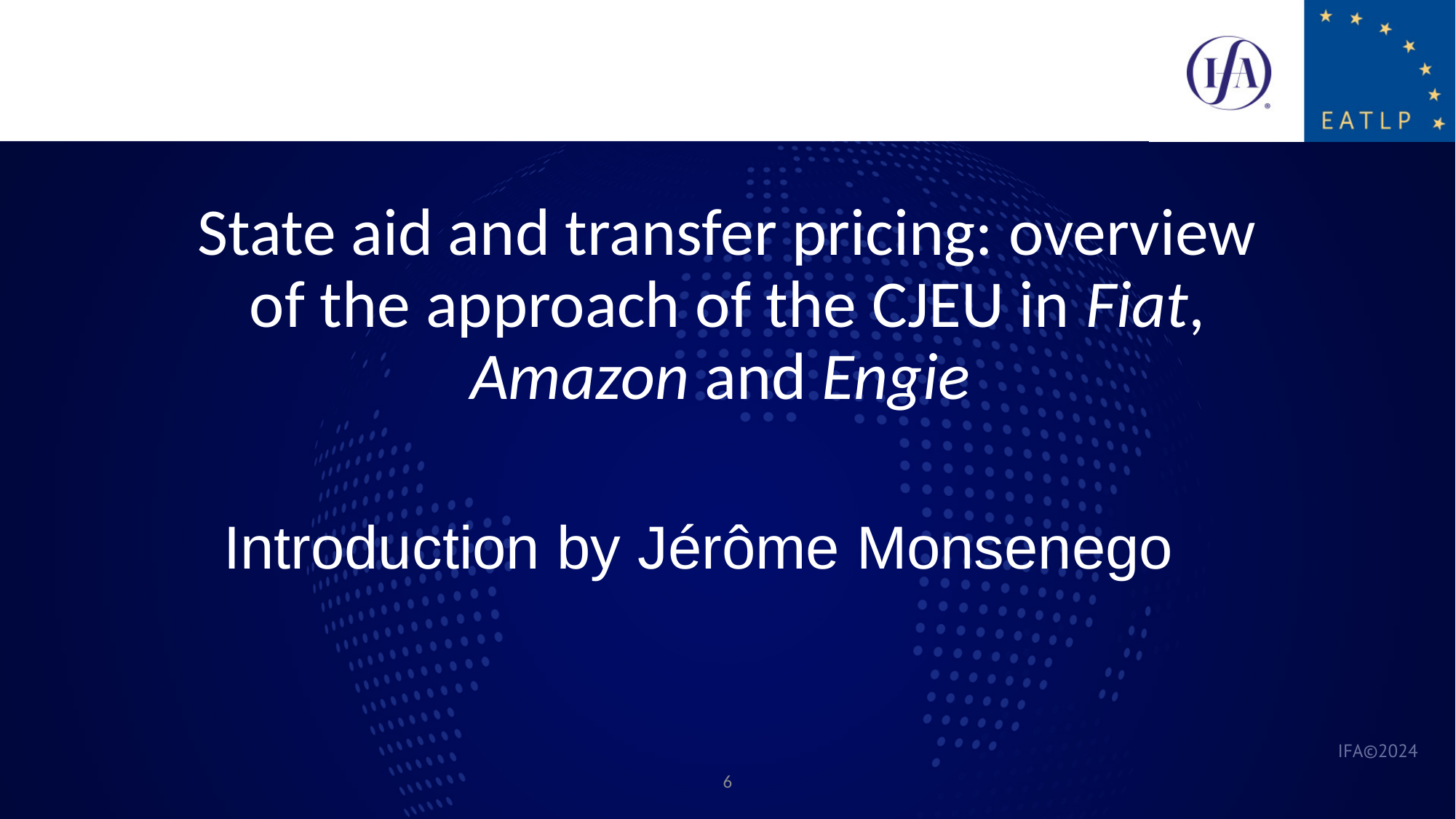

# State aid and transfer pricing: overview of the approach of the CJEU in Fiat, Amazon and Engie

Introduction by Jérôme Monsenego
6